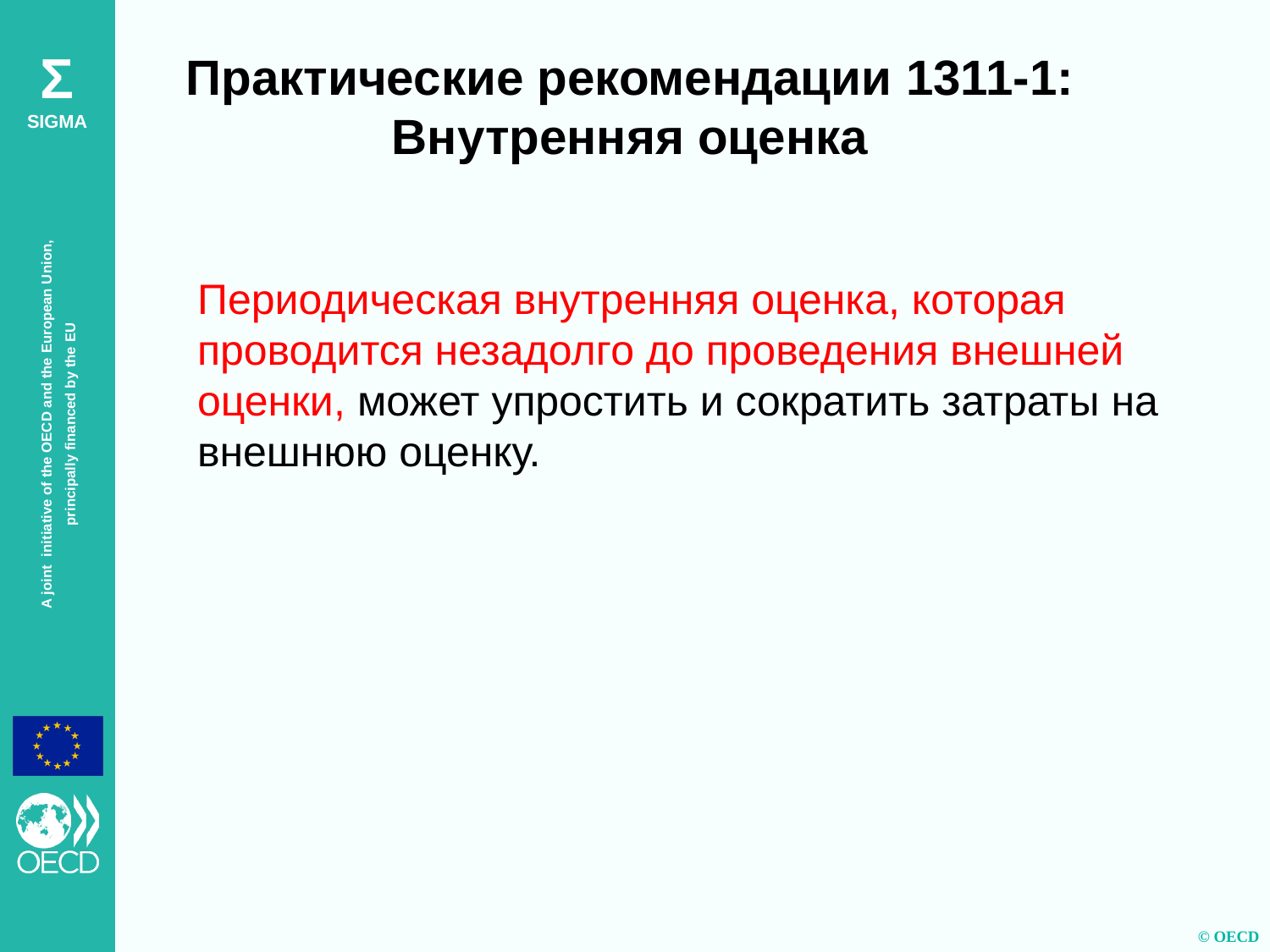

Практические рекомендации 1311-1:
Внутренняя оценка
Периодическая внутренняя оценка, которая проводится незадолго до проведения внешней оценки, может упростить и сократить затраты на внешнюю оценку.